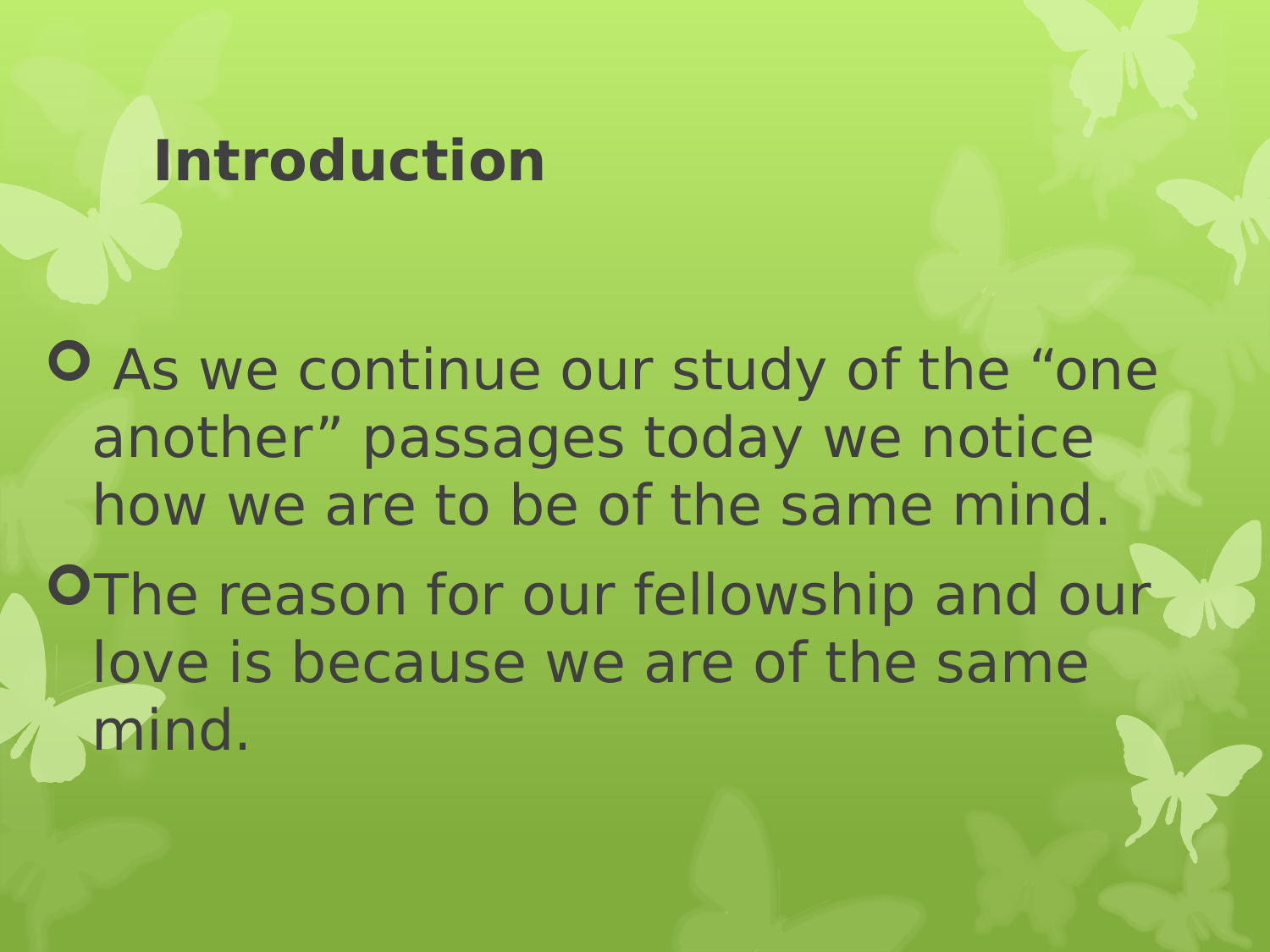

# Introduction
 As we continue our study of the “one another” passages today we notice how we are to be of the same mind.
The reason for our fellowship and our love is because we are of the same mind.